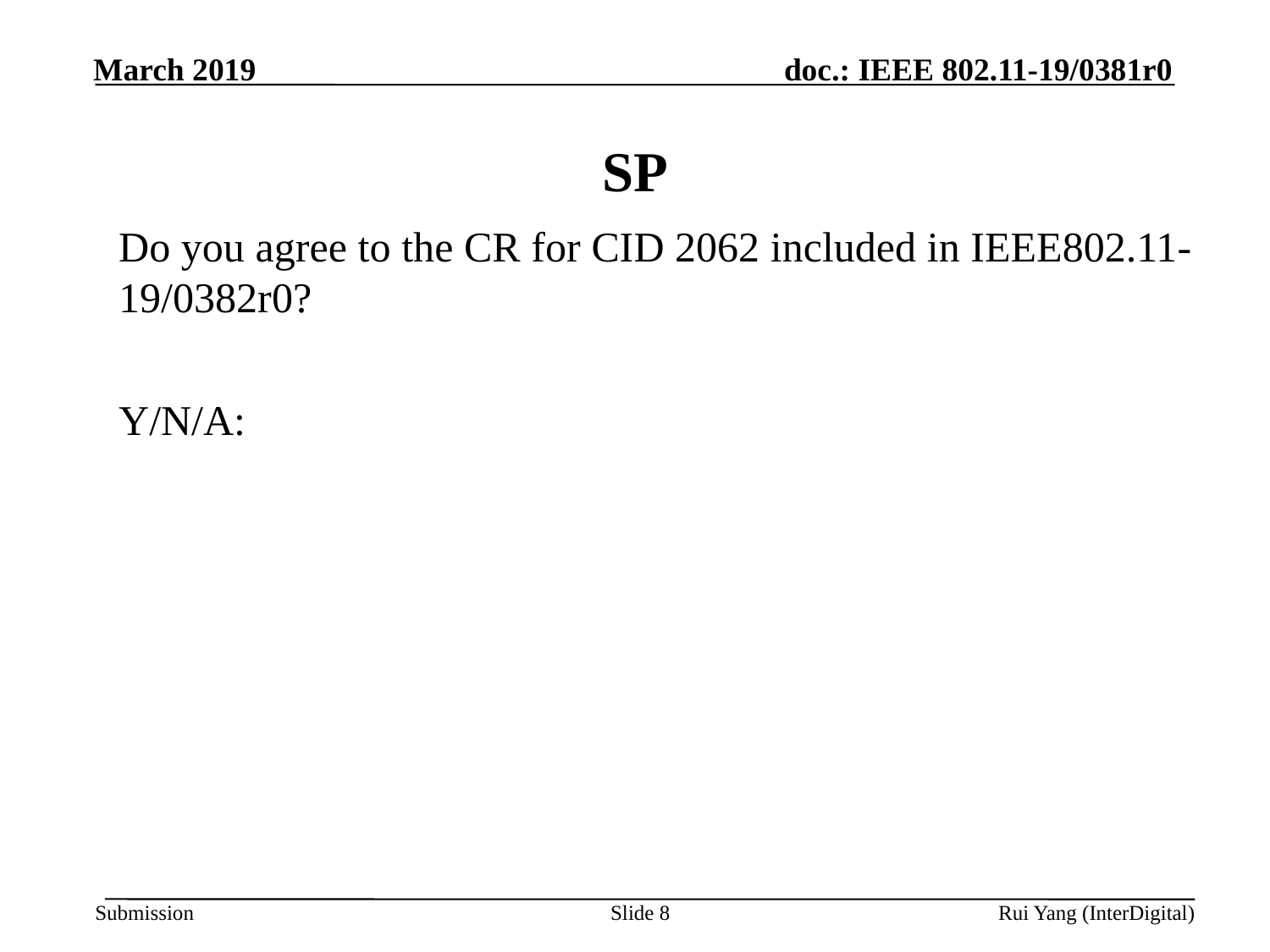

# SP
Do you agree to the CR for CID 2062 included in IEEE802.11-19/0382r0?

Y/N/A:

Slide 8